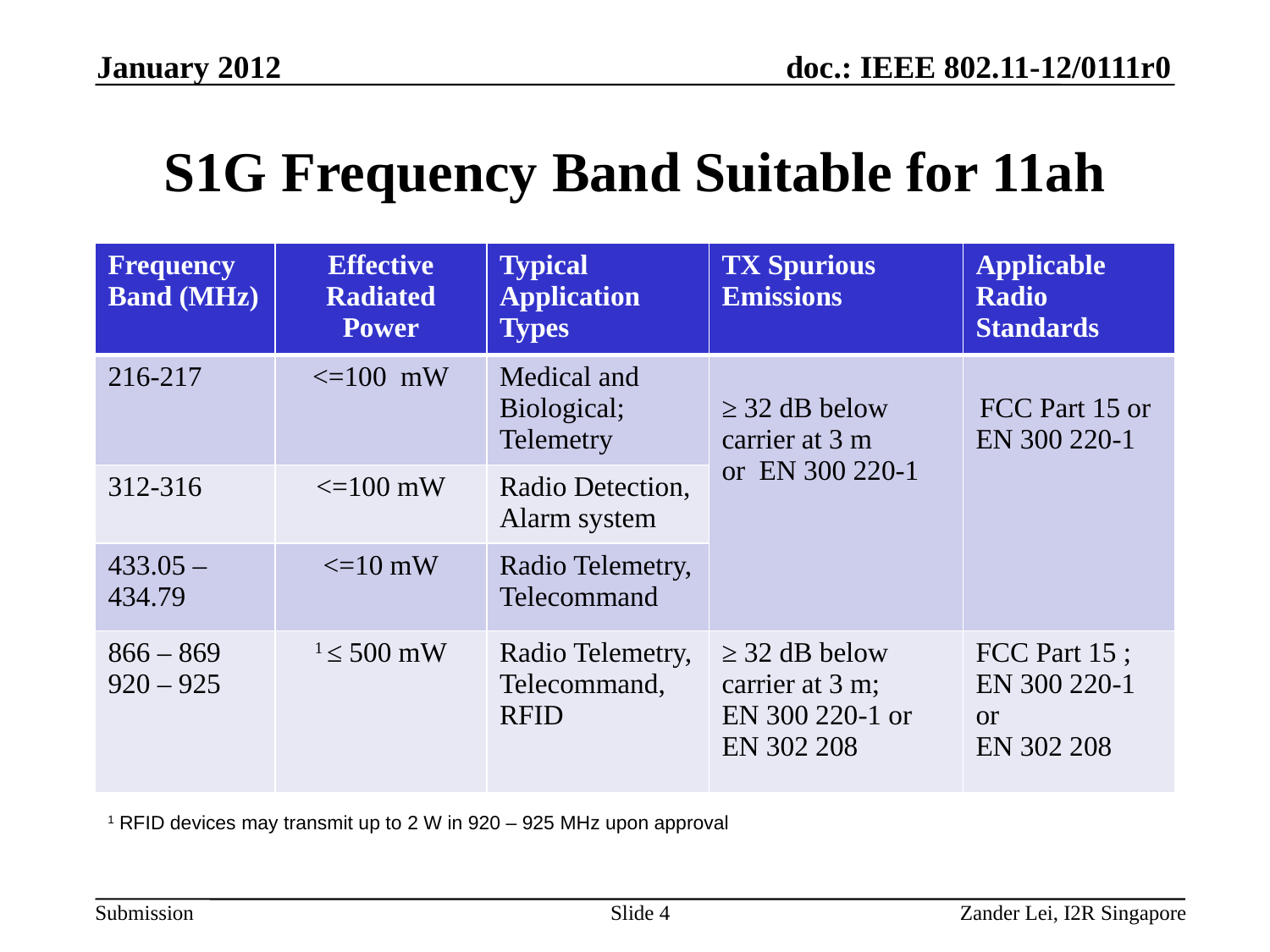

January 2012
# S1G Frequency Band Suitable for 11ah
| Frequency Band (MHz) | Effective Radiated Power | Typical Application Types | TX Spurious Emissions | Applicable Radio Standards |
| --- | --- | --- | --- | --- |
| 216-217 | <=100 mW | Medical and Biological; Telemetry | ≥ 32 dB below carrier at 3 m or EN 300 220-1 | FCC Part 15 or EN 300 220-1 |
| 312-316 | <=100 mW | Radio Detection, Alarm system |  |  |
| 433.05 – 434.79 | <=10 mW | Radio Telemetry, Telecommand |  |  |
| 866 – 869 920 – 925 | 1 ≤ 500 mW | Radio Telemetry, Telecommand, RFID | ≥ 32 dB below carrier at 3 m; EN 300 220-1 or EN 302 208 | FCC Part 15 ; EN 300 220-1 or EN 302 208 |

1 RFID devices may transmit up to 2 W in 920 – 925 MHz upon approval

Slide 4
Zander Lei, I2R Singapore